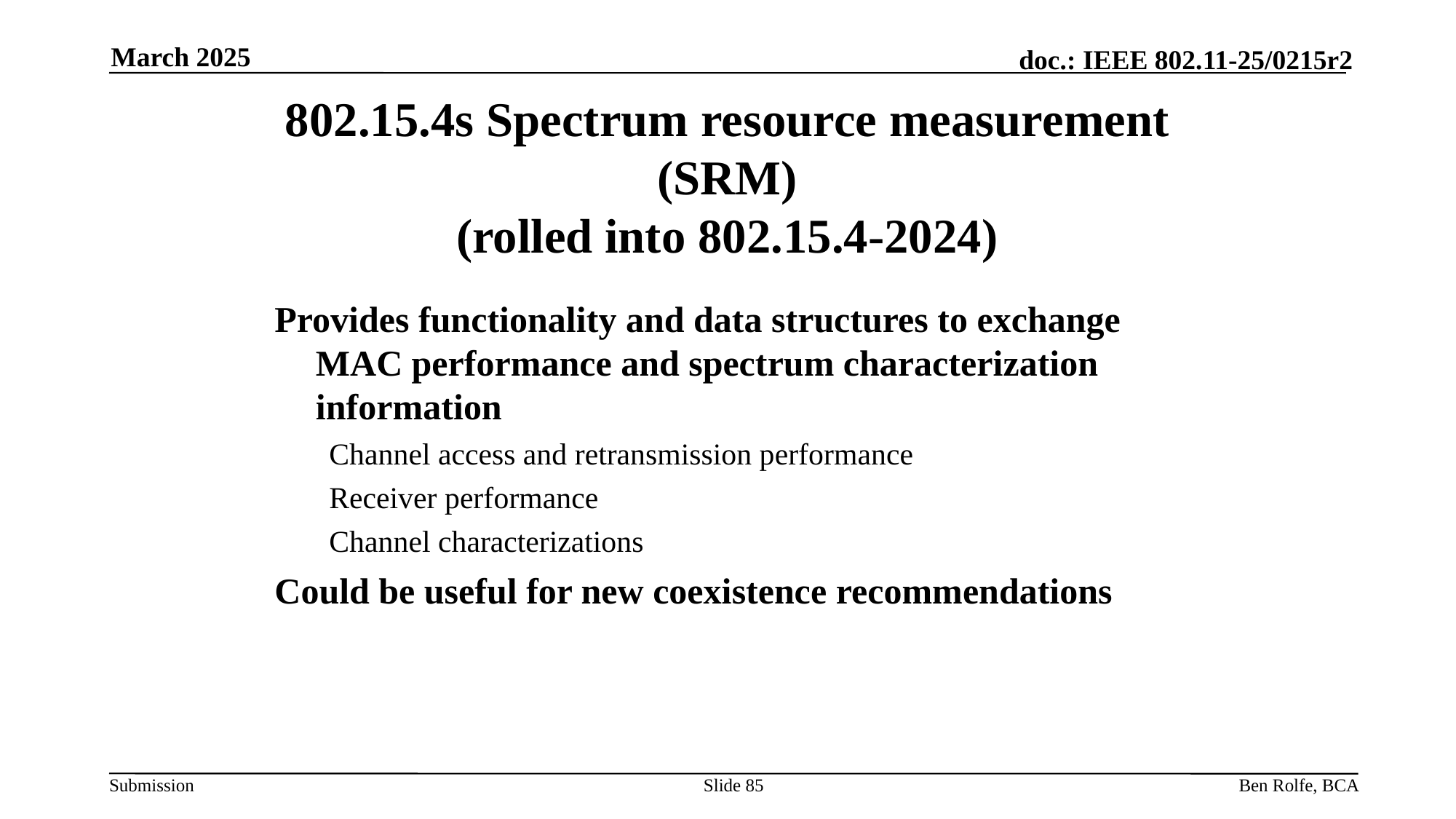

March 2025
# 802.15.4s Spectrum resource measurement (SRM) (rolled into 802.15.4-2024)
Provides functionality and data structures to exchange MAC performance and spectrum characterization information
Channel access and retransmission performance
Receiver performance
Channel characterizations
Could be useful for new coexistence recommendations

Slide 85
Ben Rolfe, BCA